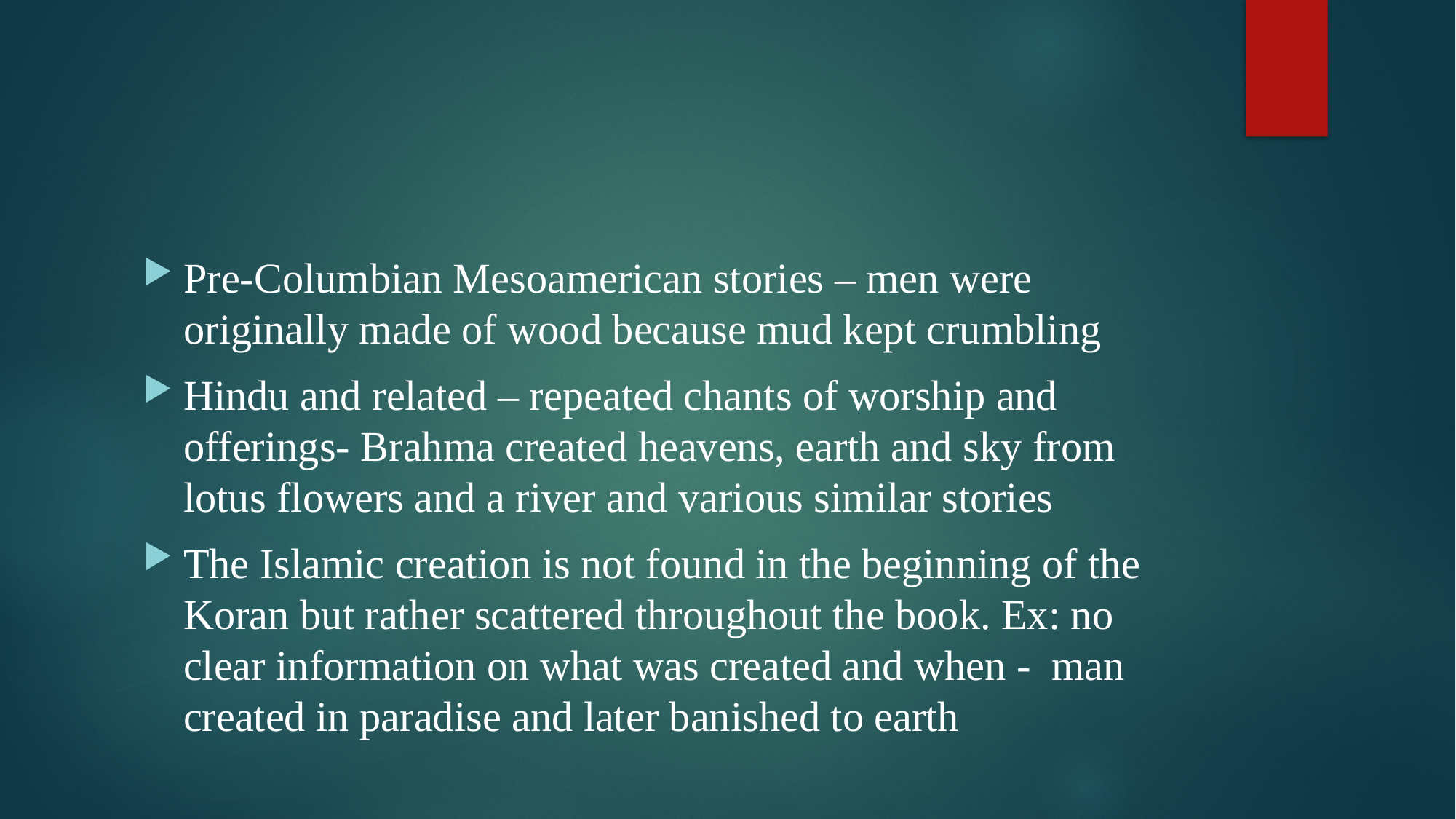

#
Pre-Columbian Mesoamerican stories – men were originally made of wood because mud kept crumbling
Hindu and related – repeated chants of worship and offerings- Brahma created heavens, earth and sky from lotus flowers and a river and various similar stories
The Islamic creation is not found in the beginning of the Koran but rather scattered throughout the book. Ex: no clear information on what was created and when -  man created in paradise and later banished to earth